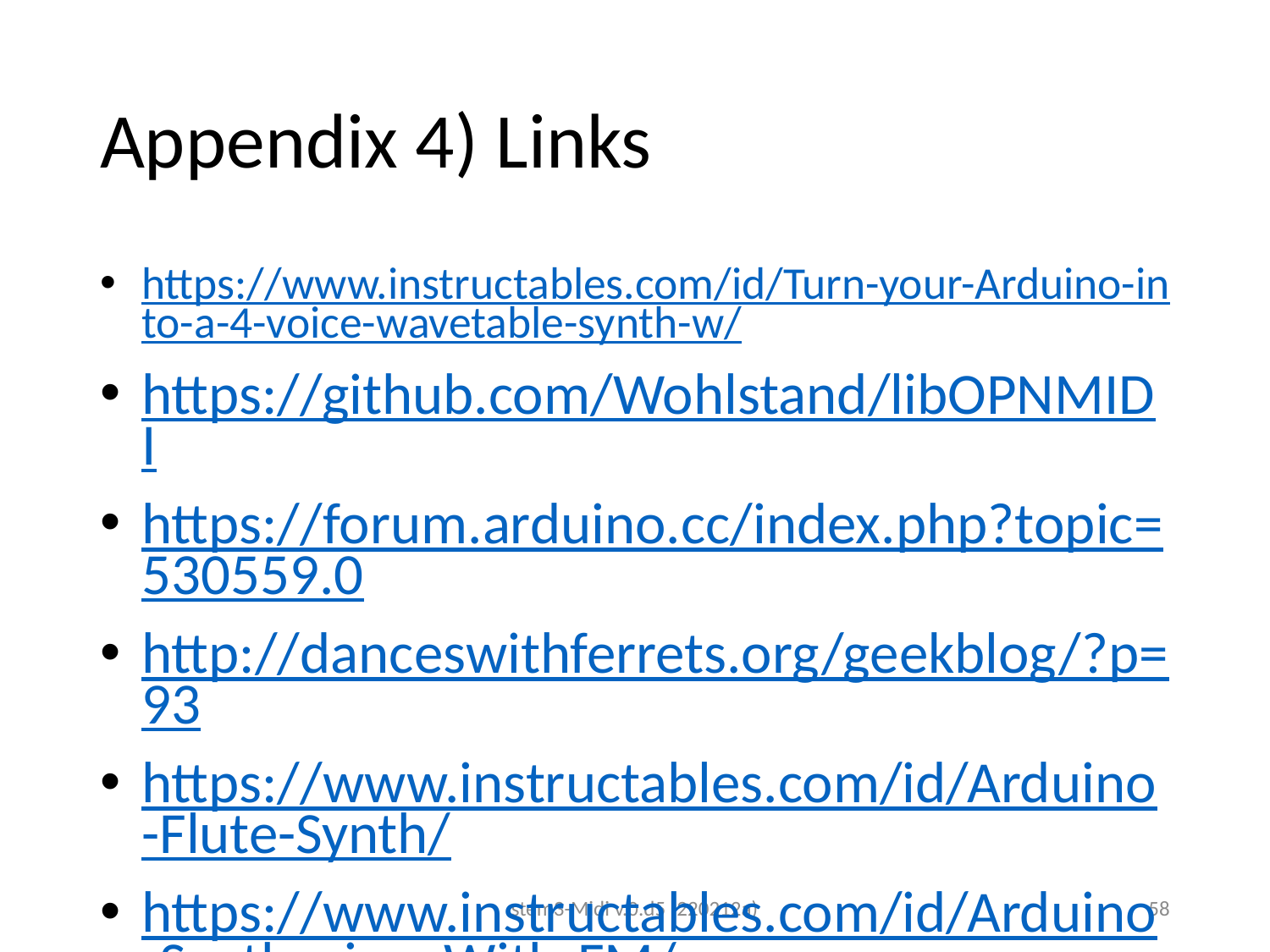

# Appendix 4) Links
https://www.instructables.com/id/Turn-your-Arduino-into-a-4-voice-wavetable-synth-w/
https://github.com/Wohlstand/libOPNMIDI
https://forum.arduino.cc/index.php?topic=530559.0
http://danceswithferrets.org/geekblog/?p=93
https://www.instructables.com/id/Arduino-Flute-Synth/
https://www.instructables.com/id/Arduino-Synthesizer-With-FM/
https://www.instructables.com/id/The-Arduino-Synthesizer/

stem3-Midi v.0.d5 (220212a)
58